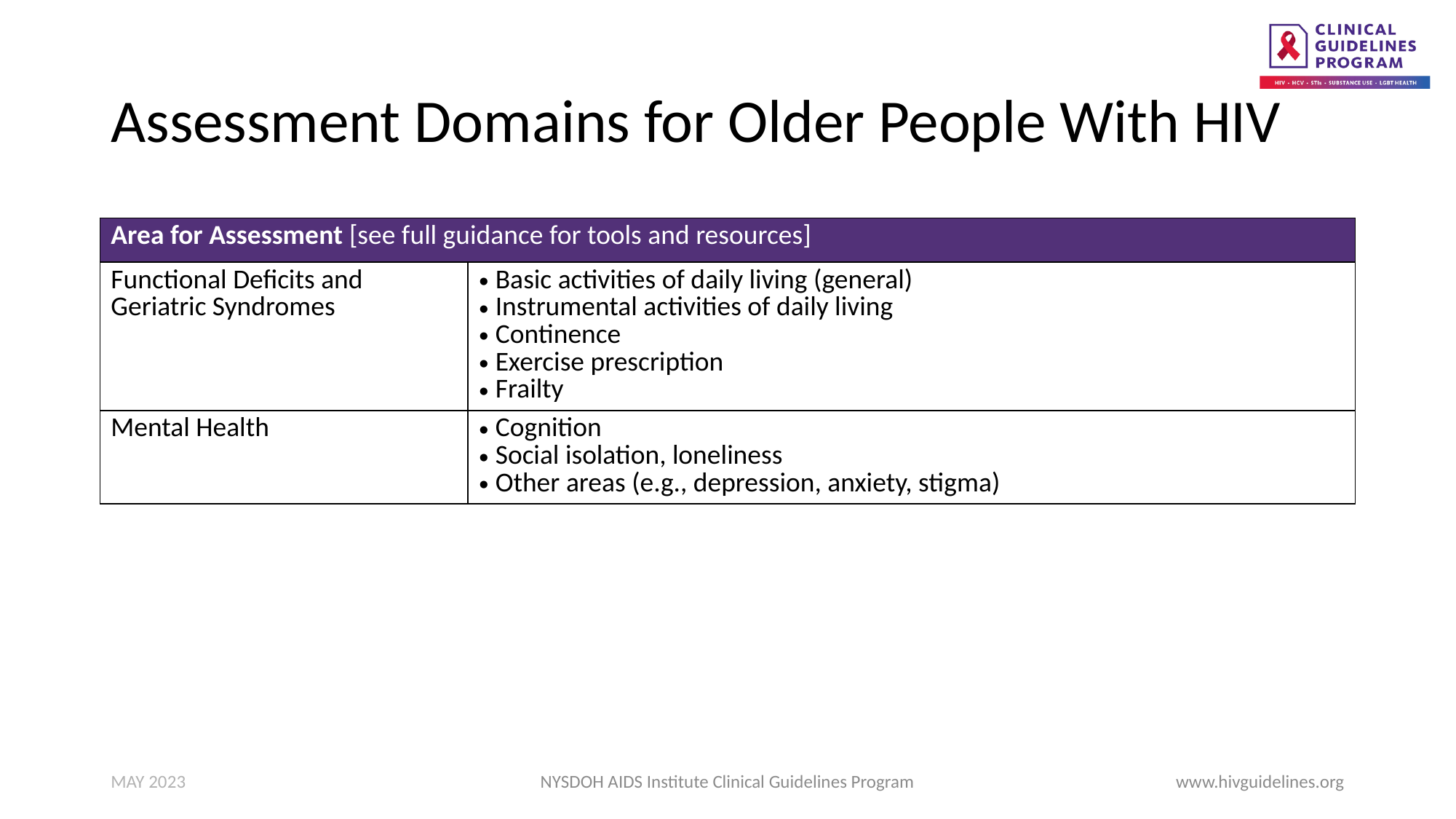

# Assessment Domains for Older People With HIV
| Area for Assessment [see full guidance for tools and resources] | Header |
| --- | --- |
| Functional Deficits and Geriatric Syndromes | Basic activities of daily living (general) Instrumental activities of daily living Continence Exercise prescription Frailty |
| Mental Health | Cognition Social isolation, loneliness Other areas (e.g., depression, anxiety, stigma) |
MAY 2023
NYSDOH AIDS Institute Clinical Guidelines Program
www.hivguidelines.org